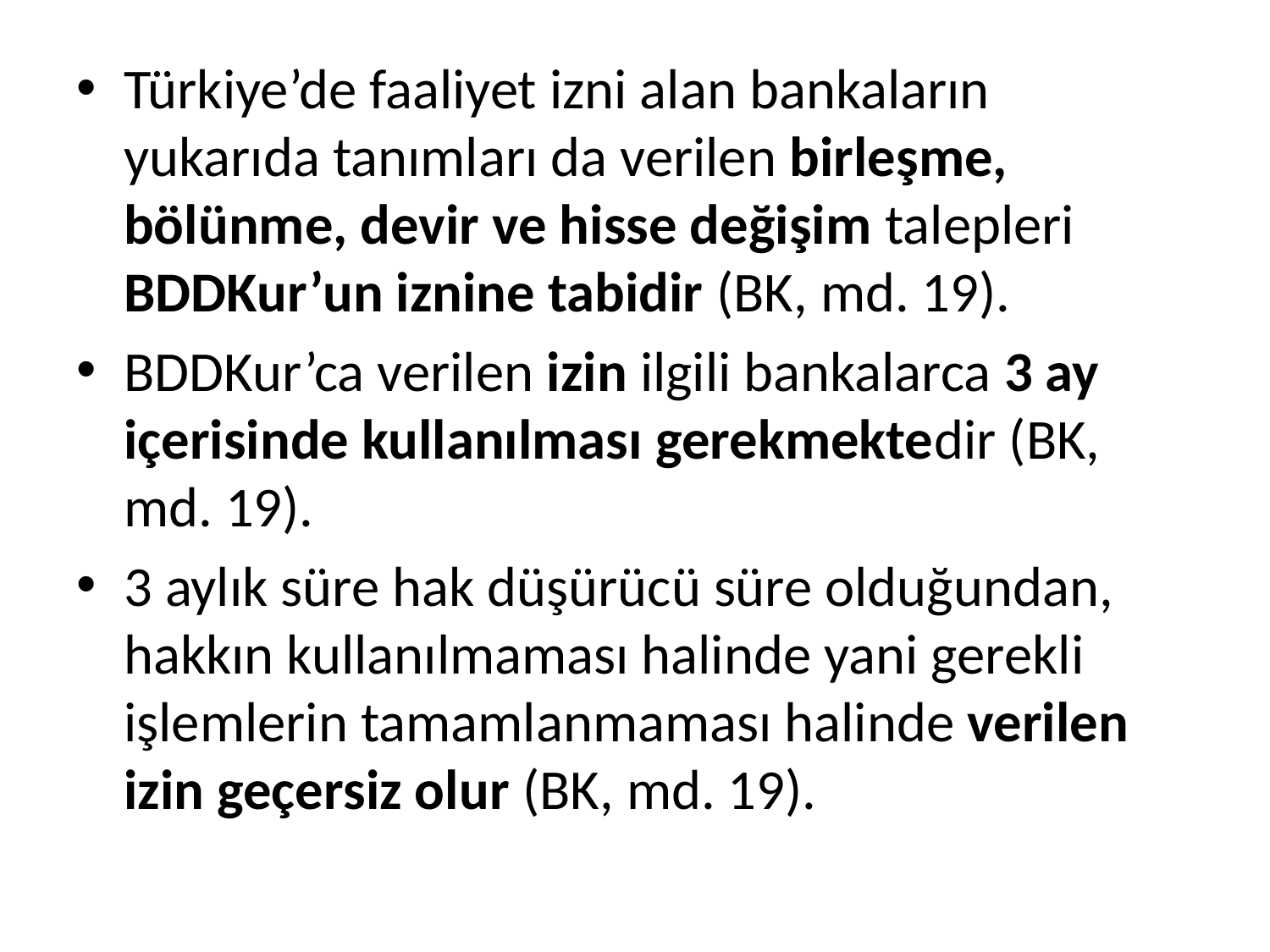

Türkiye’de faaliyet izni alan bankaların yukarıda tanımları da verilen birleşme, bölünme, devir ve hisse değişim talepleri BDDKur’un iznine tabidir (BK, md. 19).
BDDKur’ca verilen izin ilgili bankalarca 3 ay içerisinde kullanılması gerekmektedir (BK, md. 19).
3 aylık süre hak düşürücü süre olduğundan, hakkın kullanılmaması halinde yani gerekli işlemlerin tamamlanmaması halinde verilen izin geçersiz olur (BK, md. 19).